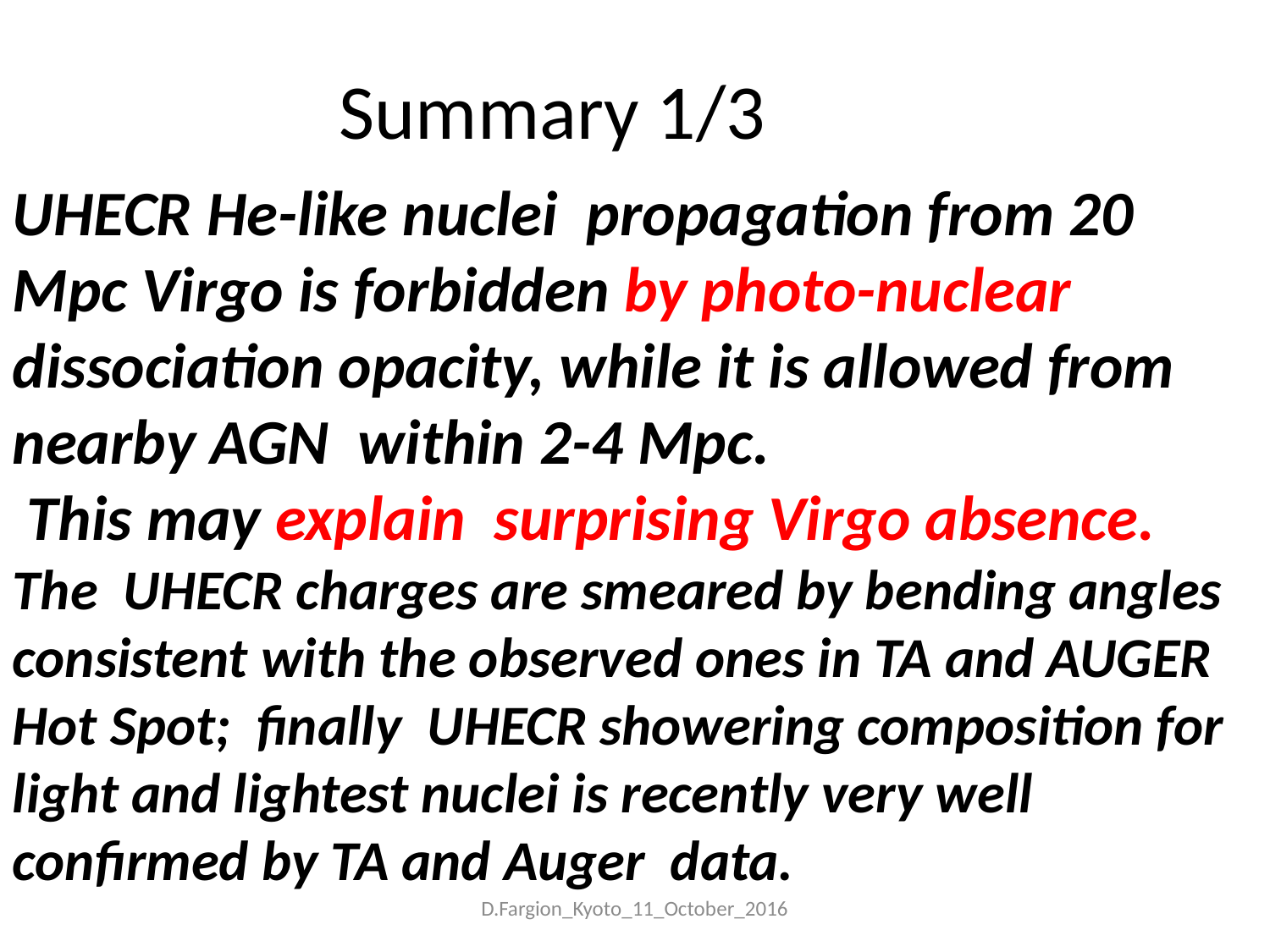

# Summary 1/3
UHECR He-like nuclei  propagation from 20 Mpc Virgo is forbidden by photo-nuclear dissociation opacity, while it is allowed from nearby AGN  within 2-4 Mpc.
 This may explain  surprising Virgo absence.
The  UHECR charges are smeared by bending angles consistent with the observed ones in TA and AUGER  Hot Spot;  finally  UHECR showering composition for light and lightest nuclei is recently very well confirmed by TA and Auger  data.
D.Fargion_Kyoto_11_October_2016